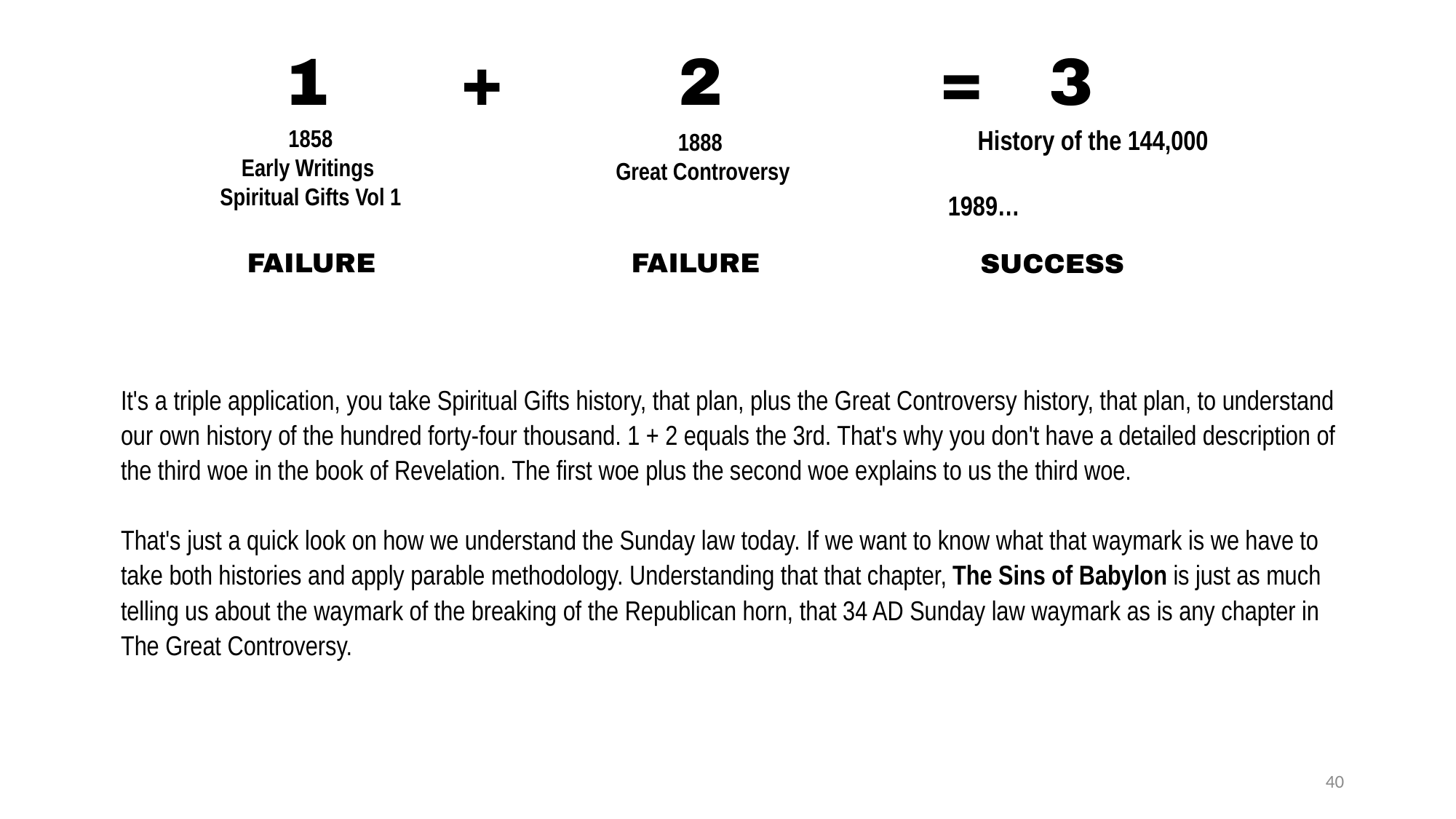

1	   +	   2		=	3
1858
Early Writings
Spiritual Gifts Vol 1
History of the 144,000

1989…
1888
Great Controversy

FAILURE
FAILURE
SUCCESS
It's a triple application, you take Spiritual Gifts history, that plan, plus the Great Controversy history, that plan, to understand our own history of the hundred forty-four thousand. 1 + 2 equals the 3rd. That's why you don't have a detailed description of the third woe in the book of Revelation. The first woe plus the second woe explains to us the third woe.

That's just a quick look on how we understand the Sunday law today. If we want to know what that waymark is we have to take both histories and apply parable methodology. Understanding that that chapter, The Sins of Babylon is just as much telling us about the waymark of the breaking of the Republican horn, that 34 AD Sunday law waymark as is any chapter in The Great Controversy.

40